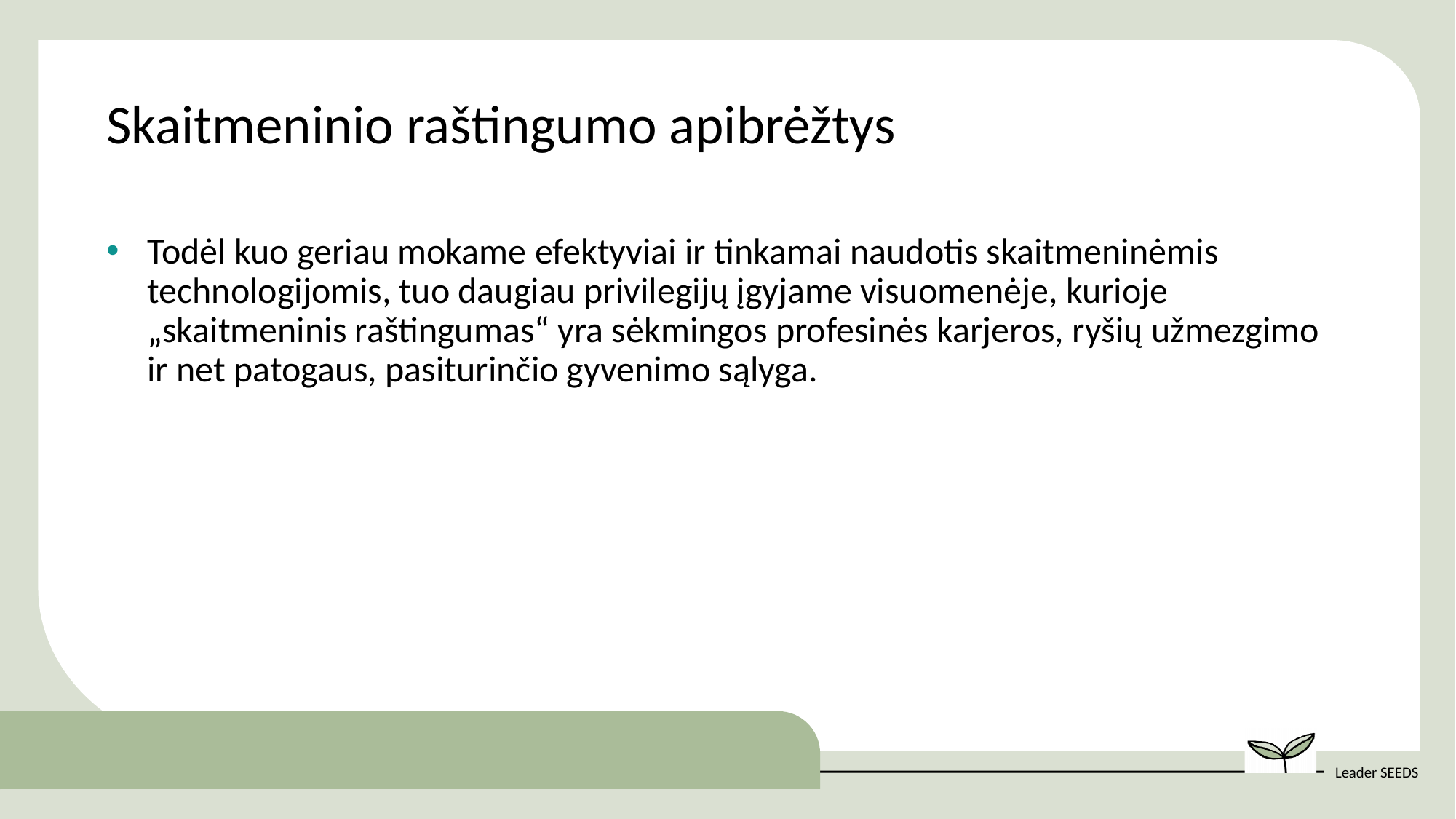

Skaitmeninio raštingumo apibrėžtys
Todėl kuo geriau mokame efektyviai ir tinkamai naudotis skaitmeninėmis technologijomis, tuo daugiau privilegijų įgyjame visuomenėje, kurioje „skaitmeninis raštingumas“ yra sėkmingos profesinės karjeros, ryšių užmezgimo ir net patogaus, pasiturinčio gyvenimo sąlyga.